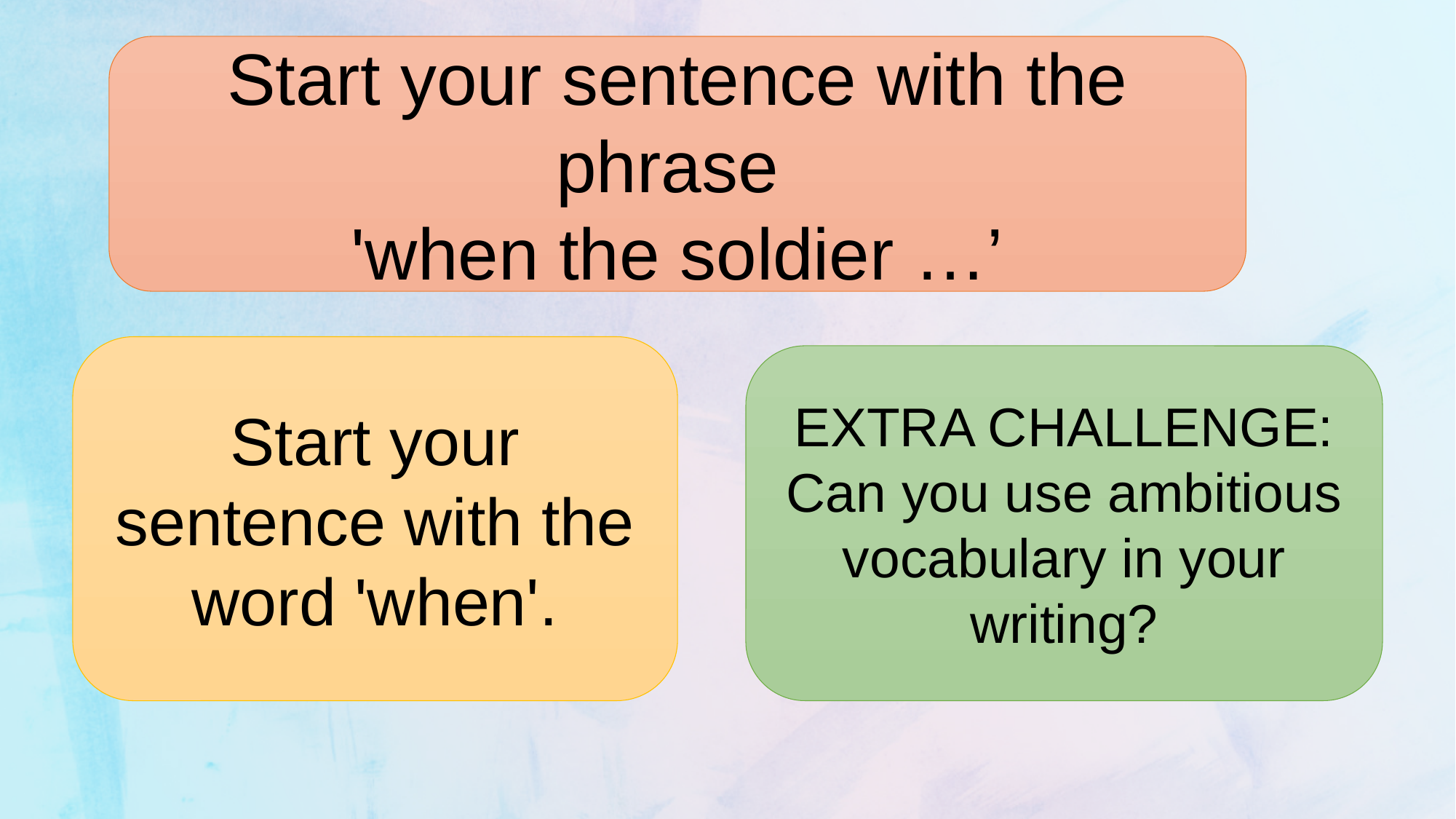

Start your sentence with the phrase
'when the soldier …’
Start your sentence with the word 'when'.
EXTRA CHALLENGE:
Can you use ambitious vocabulary in your writing?